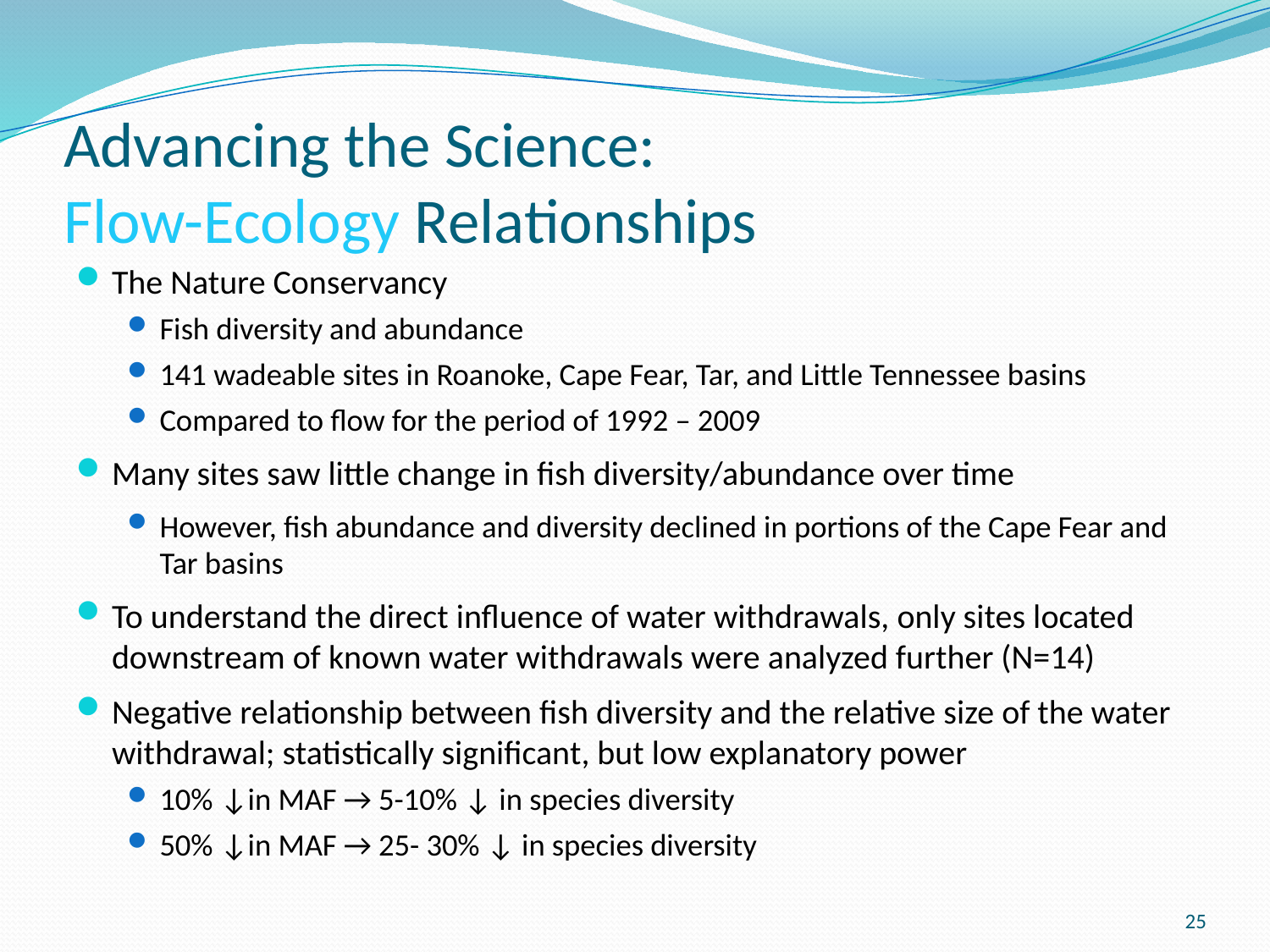

# Advancing the Science: Flow-Ecology Relationships
The Nature Conservancy
Fish diversity and abundance
141 wadeable sites in Roanoke, Cape Fear, Tar, and Little Tennessee basins
Compared to flow for the period of 1992 – 2009
Many sites saw little change in fish diversity/abundance over time
However, fish abundance and diversity declined in portions of the Cape Fear and Tar basins
To understand the direct influence of water withdrawals, only sites located downstream of known water withdrawals were analyzed further (N=14)
Negative relationship between fish diversity and the relative size of the water withdrawal; statistically significant, but low explanatory power
10% ↓in MAF → 5-10% ↓ in species diversity
50% ↓in MAF → 25- 30% ↓ in species diversity
25